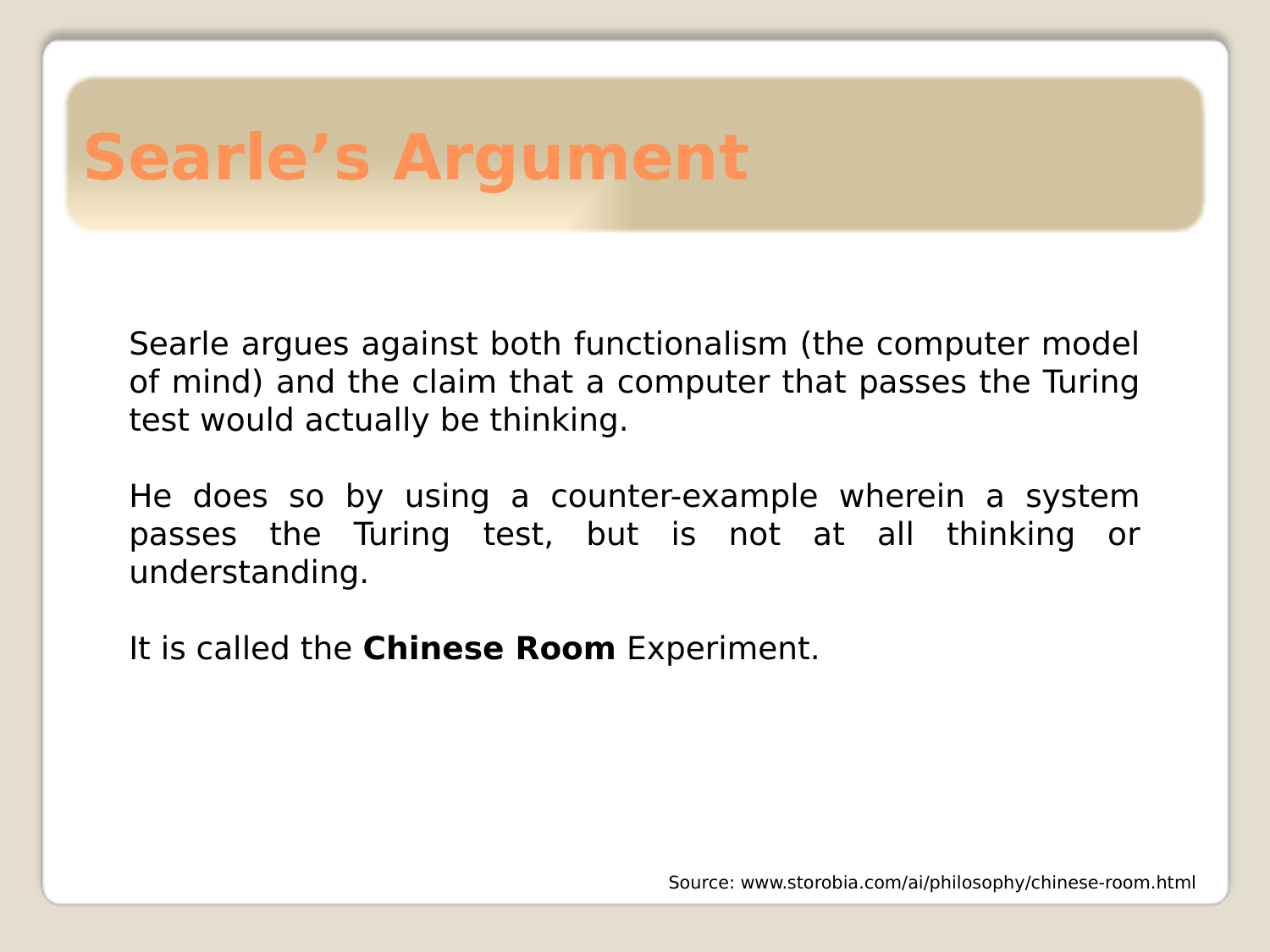

# Searle’s Argument

Searle argues against both functionalism (the computer model of mind) and the claim that a computer that passes the Turing test would actually be thinking.

He does so by using a counter-example wherein a system passes the Turing test, but is not at all thinking or understanding.

It is called the Chinese Room Experiment.
Source: www.storobia.com/ai/philosophy/chinese-room.html